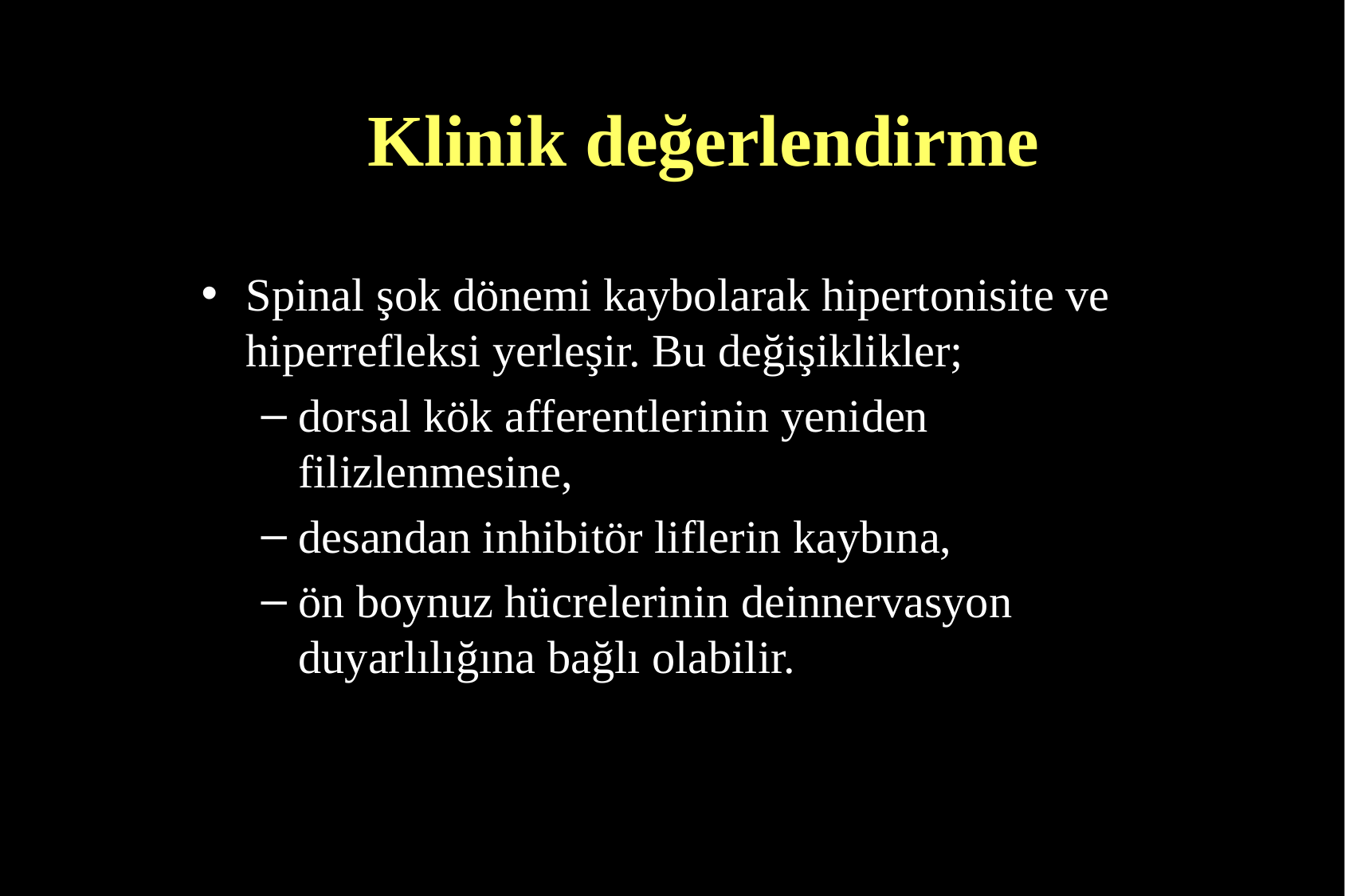

# Klinik değerlendirme
Spinal şok dönemi kaybolarak hipertonisite ve hiperrefleksi yerleşir. Bu değişiklikler;
dorsal kök afferentlerinin yeniden filizlenmesine,
desandan inhibitör liflerin kaybına,
ön boynuz hücrelerinin deinnervasyon duyarlılığına bağlı olabilir.